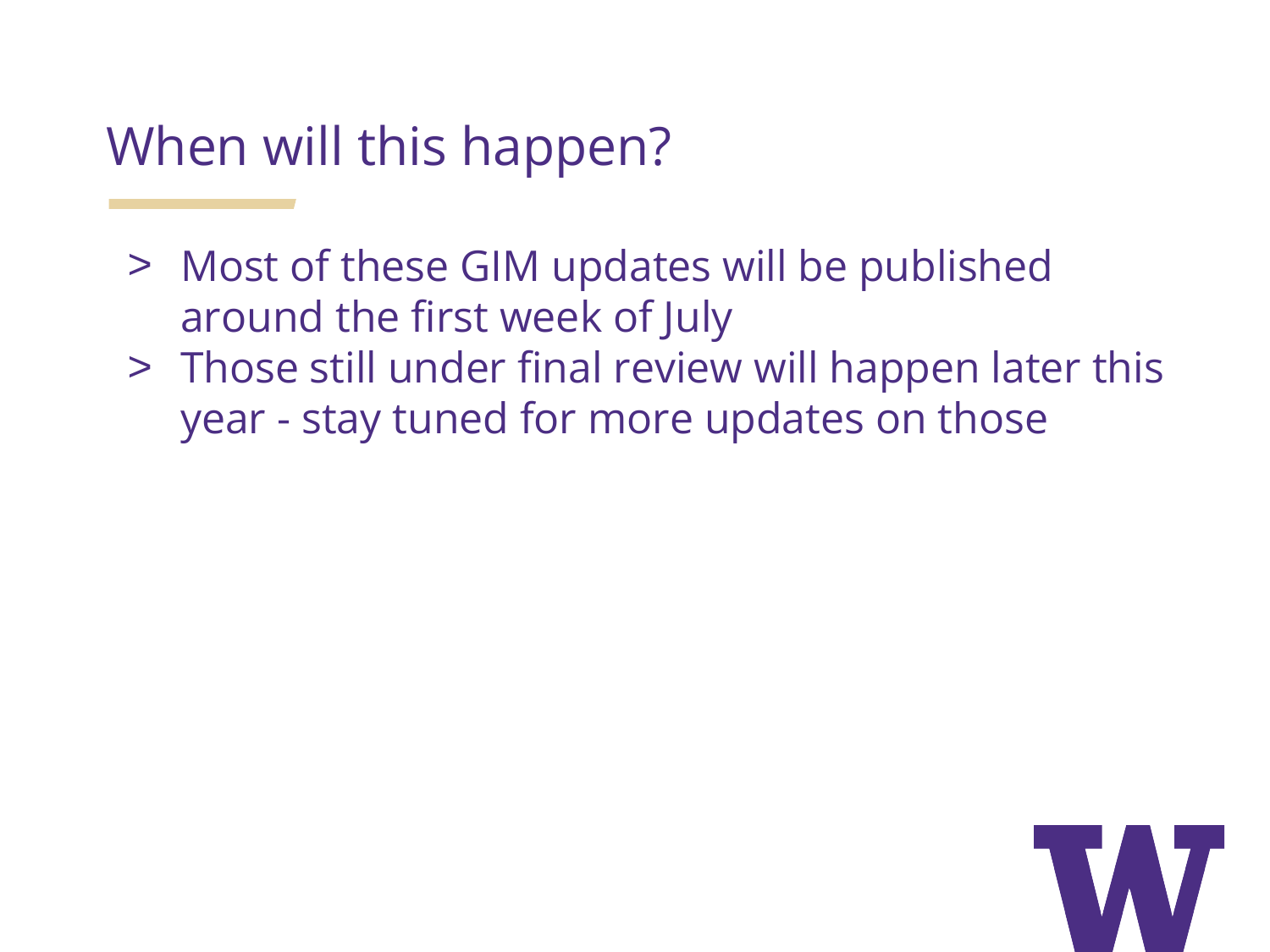

When will this happen?
Most of these GIM updates will be published around the first week of July
Those still under final review will happen later this year - stay tuned for more updates on those